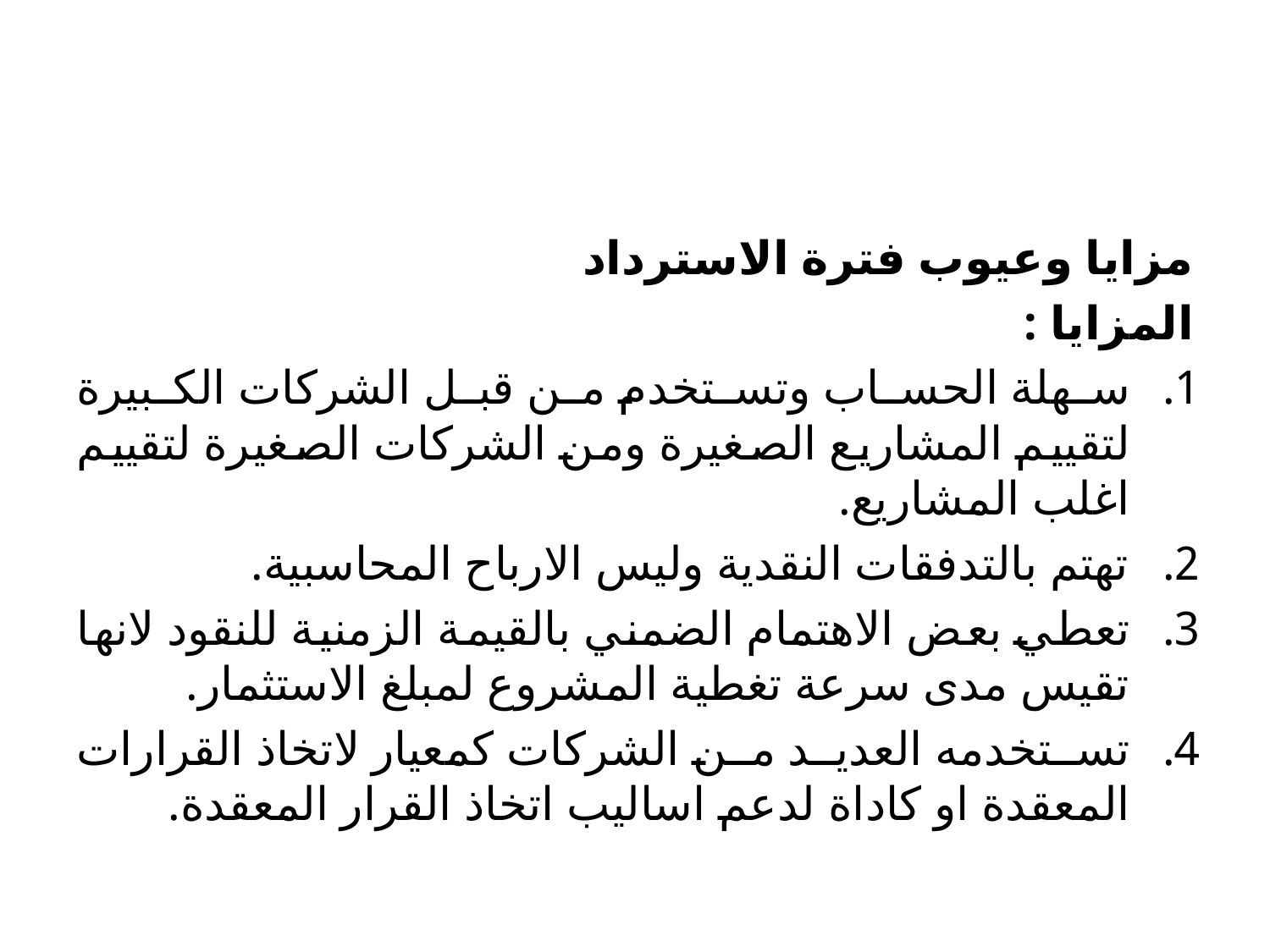

#
مزايا وعيوب فترة الاسترداد
المزايا :
سهلة الحساب وتستخدم من قبل الشركات الكبيرة لتقييم المشاريع الصغيرة ومن الشركات الصغيرة لتقييم اغلب المشاريع.
تهتم بالتدفقات النقدية وليس الارباح المحاسبية.
تعطي بعض الاهتمام الضمني بالقيمة الزمنية للنقود لانها تقيس مدى سرعة تغطية المشروع لمبلغ الاستثمار.
تستخدمه العديد من الشركات كمعيار لاتخاذ القرارات المعقدة او كاداة لدعم اساليب اتخاذ القرار المعقدة.